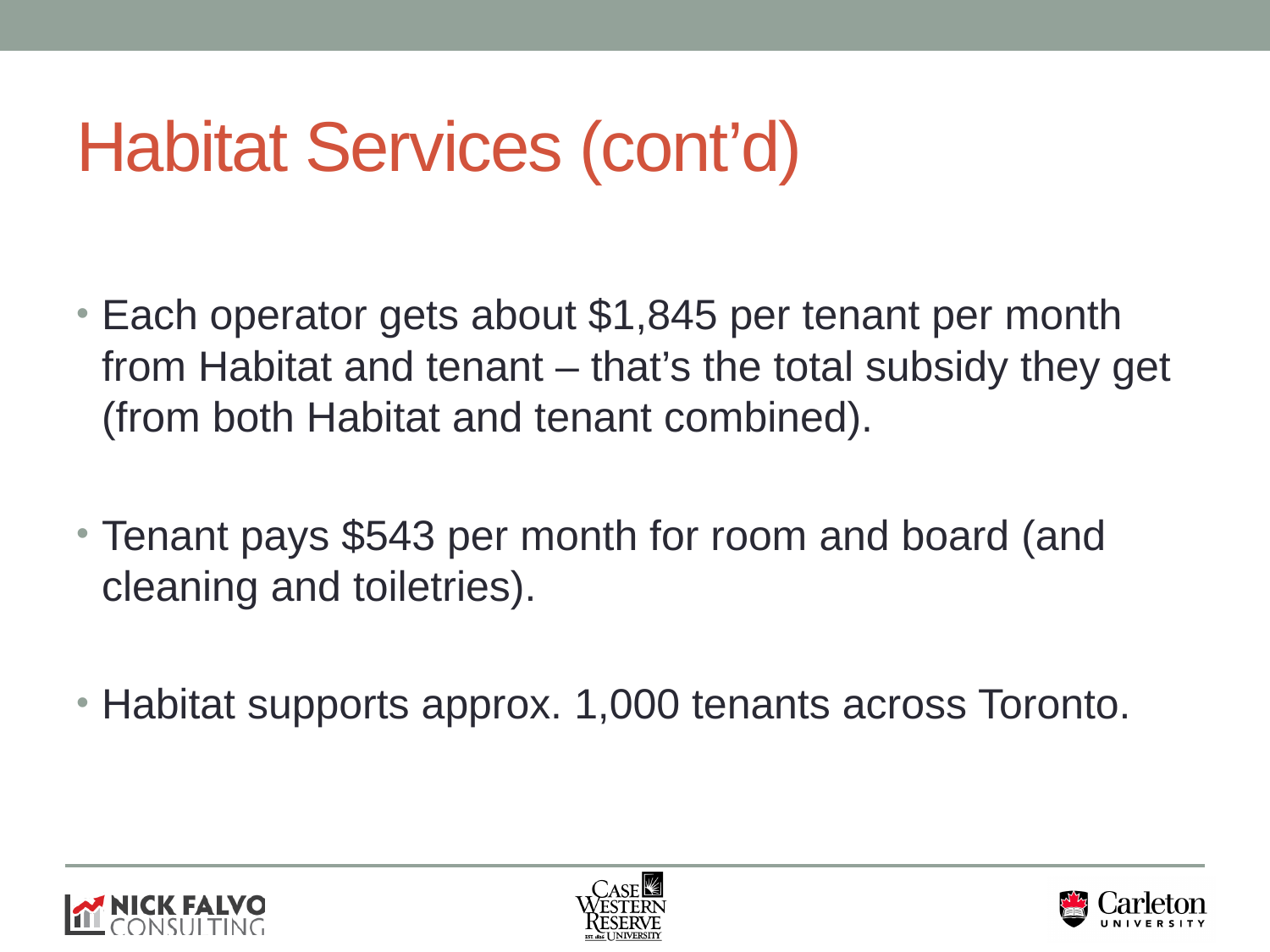

# Habitat Services (cont’d)

Each operator gets about $1,845 per tenant per month from Habitat and tenant – that’s the total subsidy they get (from both Habitat and tenant combined).

Tenant pays $543 per month for room and board (and cleaning and toiletries).

Habitat supports approx. 1,000 tenants across Toronto.